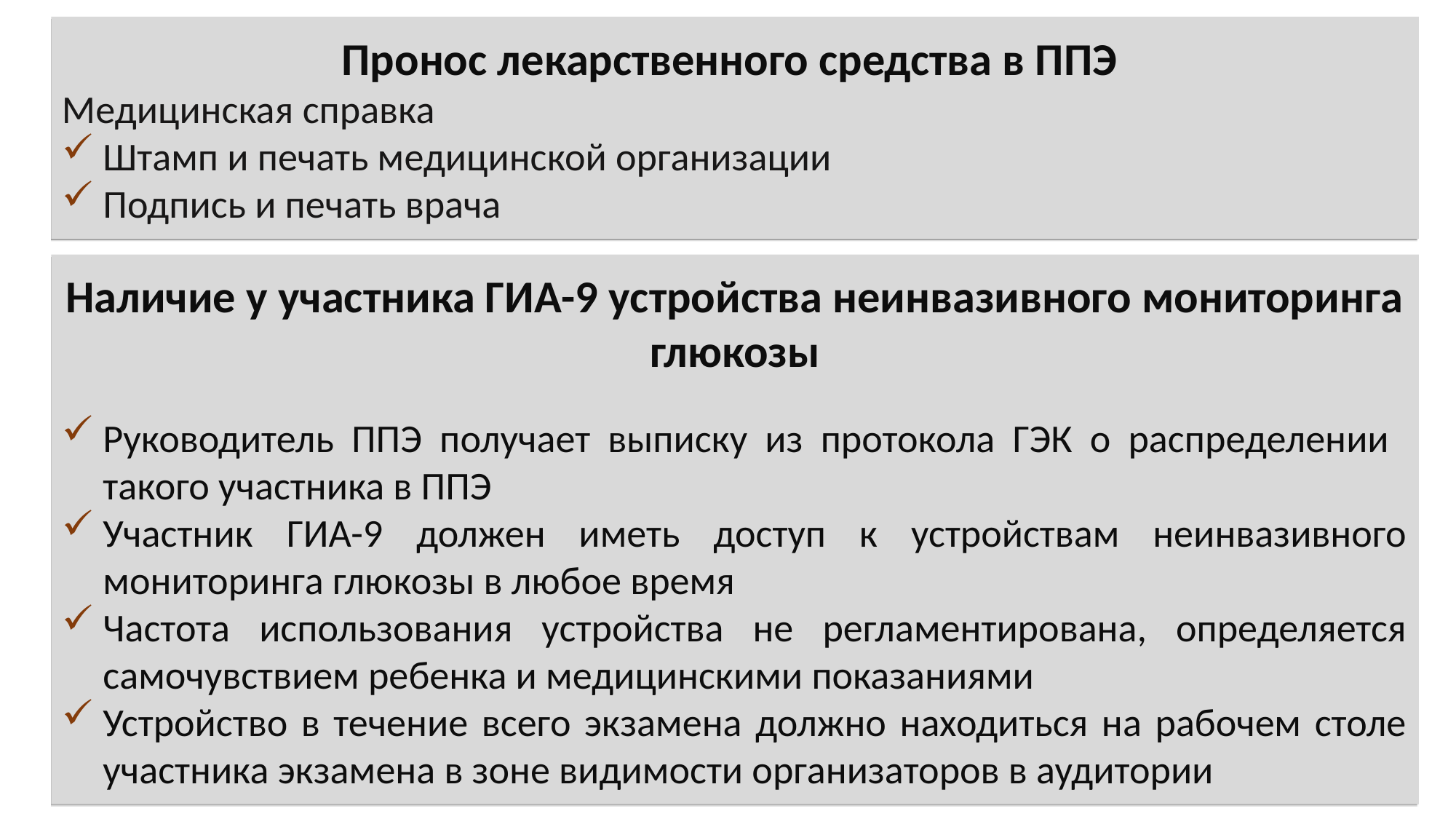

Пронос лекарственного средства в ППЭ
Медицинская справка
Штамп и печать медицинской организации
Подпись и печать врача
Наличие у участника ГИА-9 устройства неинвазивного мониторинга глюкозы

Руководитель ППЭ получает выписку из протокола ГЭК о распределении  такого участника в ППЭ
Участник ГИА-9 должен иметь доступ к устройствам неинвазивного мониторинга глюкозы в любое время
Частота использования устройства не регламентирована, определяется самочувствием ребенка и медицинскими показаниями
Устройство в течение всего экзамена должно находиться на рабочем столе участника экзамена в зоне видимости организаторов в аудитории